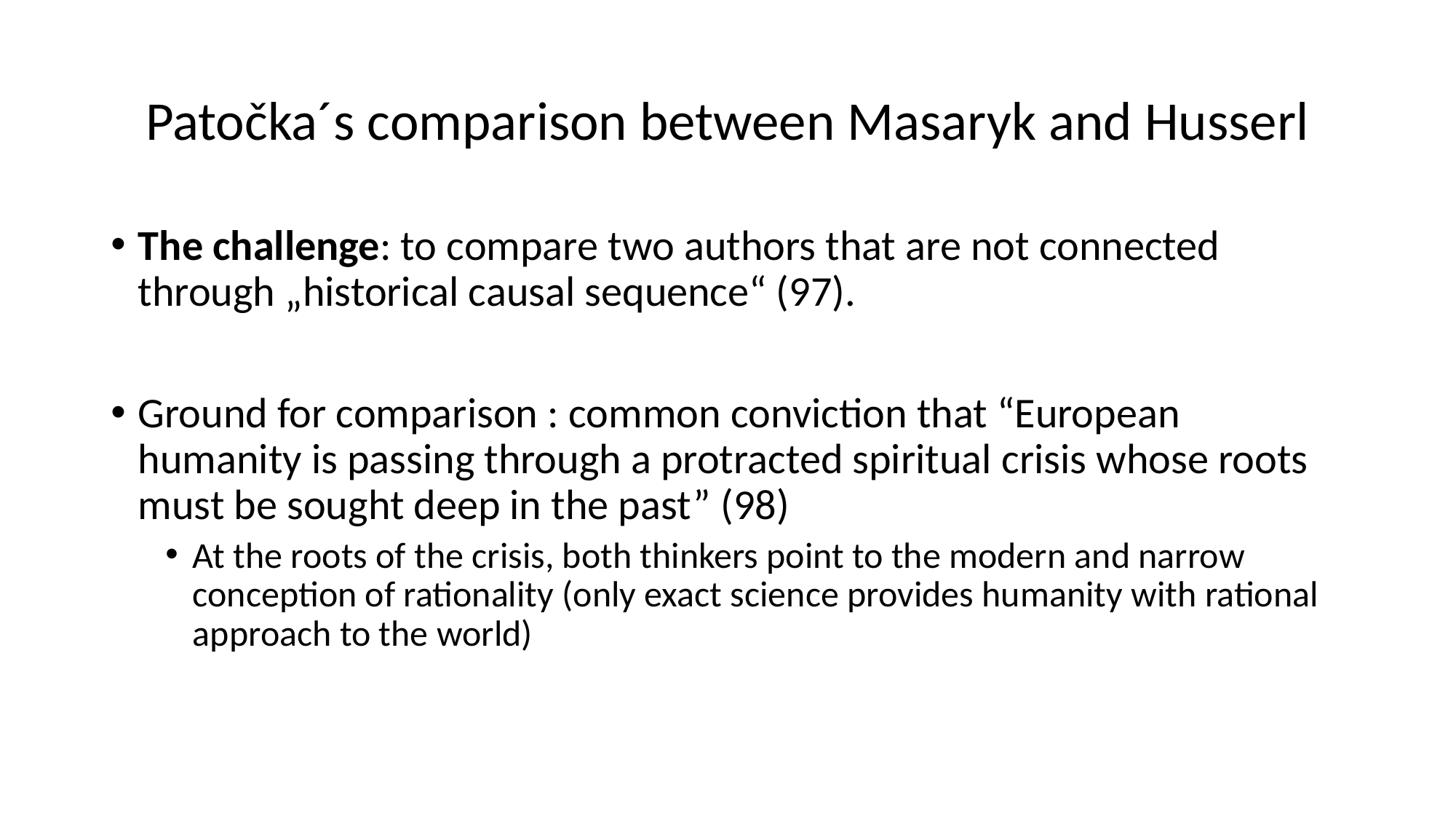

# Patočka´s comparison between Masaryk and Husserl
The challenge: to compare two authors that are not connected through „historical causal sequence“ (97).

Ground for comparison : common conviction that “European humanity is passing through a protracted spiritual crisis whose roots must be sought deep in the past” (98)
At the roots of the crisis, both thinkers point to the modern and narrow conception of rationality (only exact science provides humanity with rational approach to the world)